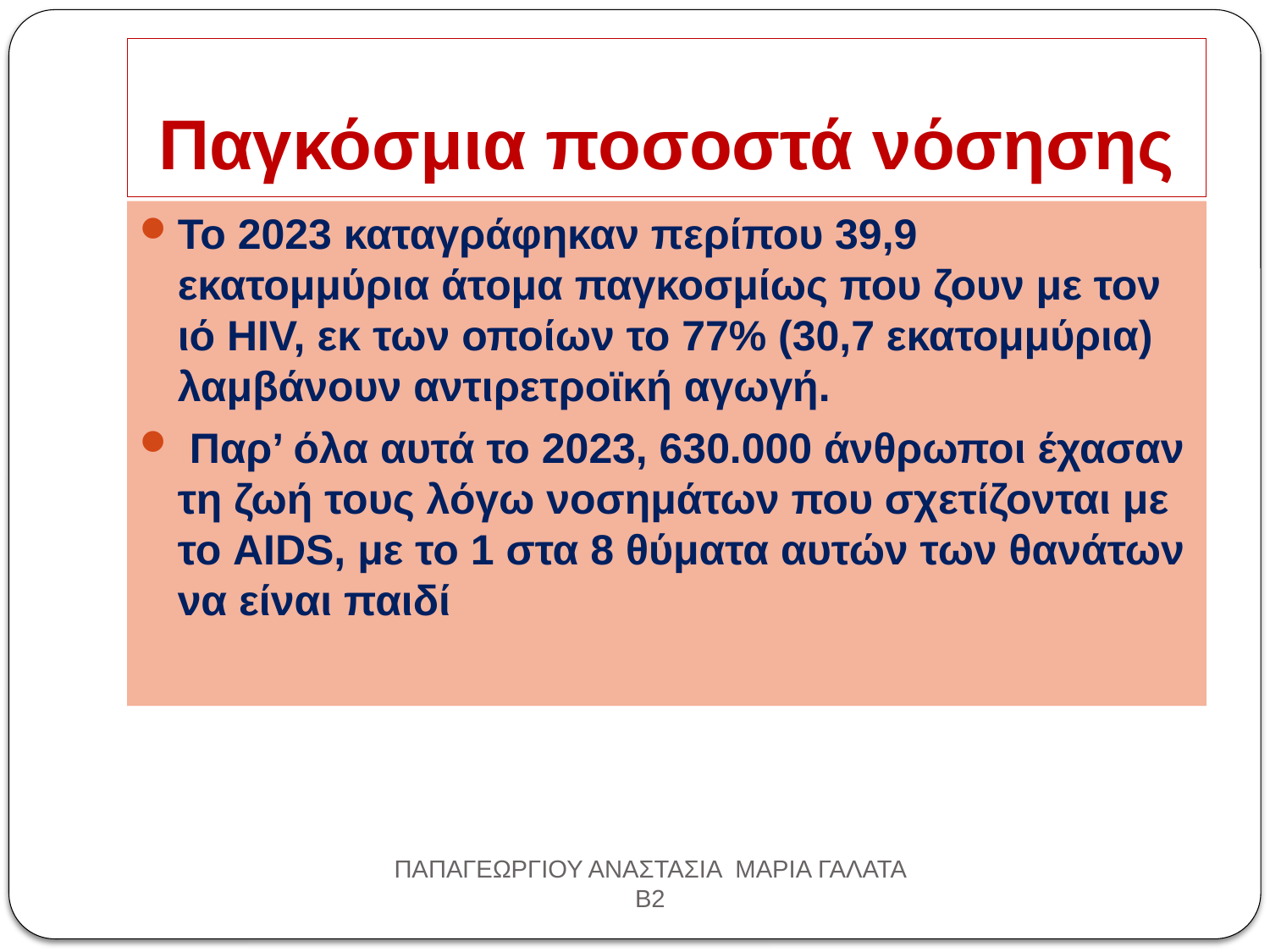

# Παγκόσμια ποσοστά νόσησης
Το 2023 καταγράφηκαν περίπου 39,9 εκατομμύρια άτομα παγκοσμίως που ζουν με τον ιό HIV, εκ των οποίων το 77% (30,7 εκατομμύρια) λαμβάνουν αντιρετροϊκή αγωγή.
 Παρ’ όλα αυτά το 2023, 630.000 άνθρωποι έχασαν τη ζωή τους λόγω νοσημάτων που σχετίζονται με το AIDS, με το 1 στα 8 θύματα αυτών των θανάτων να είναι παιδί
ΠΑΠΑΓΕΩΡΓΙΟΥ ΑΝΑΣΤΑΣΙΑ  ΜΑΡΙΑ ΓΑΛΑΤΑ Β2